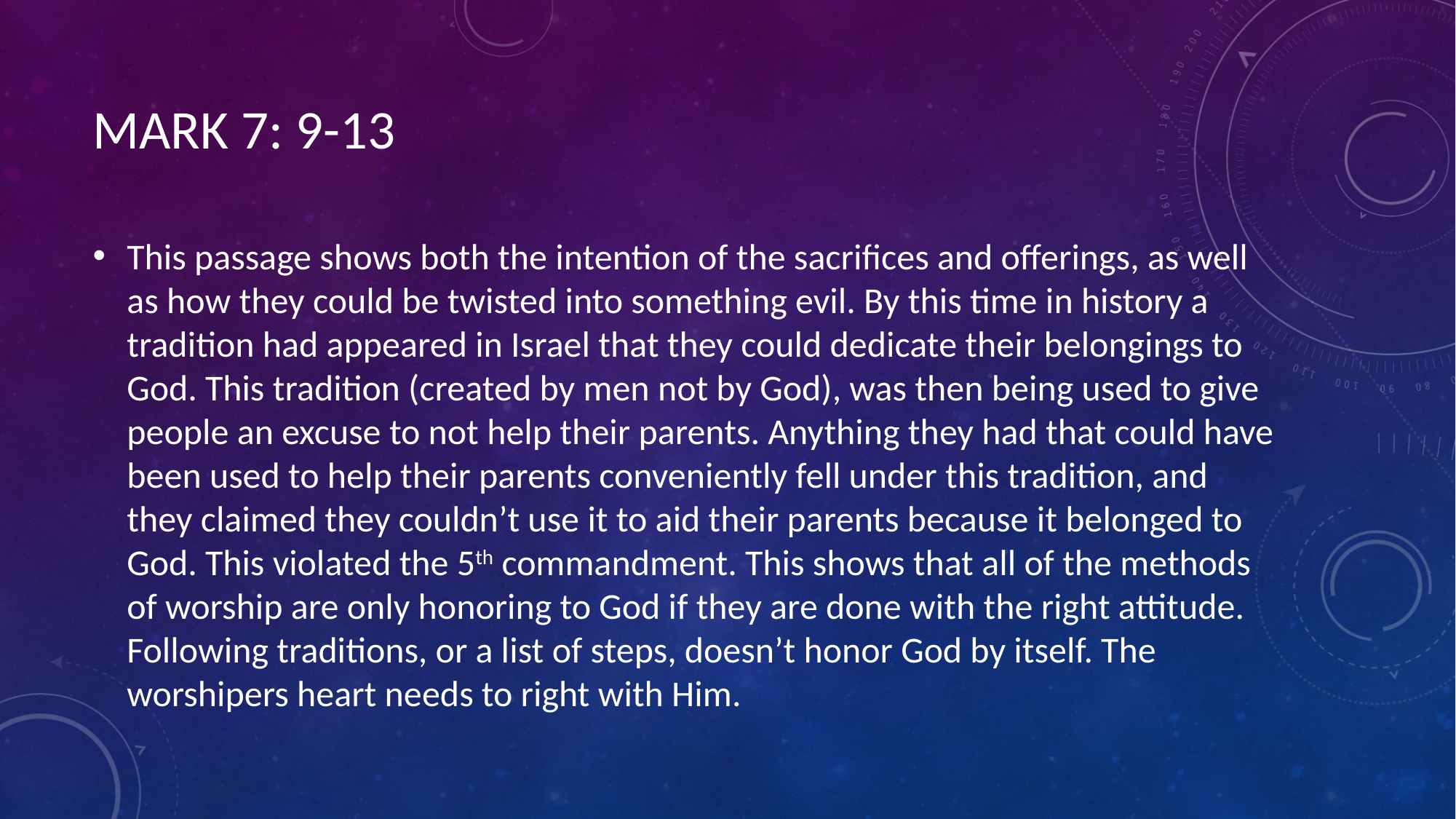

# Mark 7: 9-13
This passage shows both the intention of the sacrifices and offerings, as well as how they could be twisted into something evil. By this time in history a tradition had appeared in Israel that they could dedicate their belongings to God. This tradition (created by men not by God), was then being used to give people an excuse to not help their parents. Anything they had that could have been used to help their parents conveniently fell under this tradition, and they claimed they couldn’t use it to aid their parents because it belonged to God. This violated the 5th commandment. This shows that all of the methods of worship are only honoring to God if they are done with the right attitude. Following traditions, or a list of steps, doesn’t honor God by itself. The worshipers heart needs to right with Him.